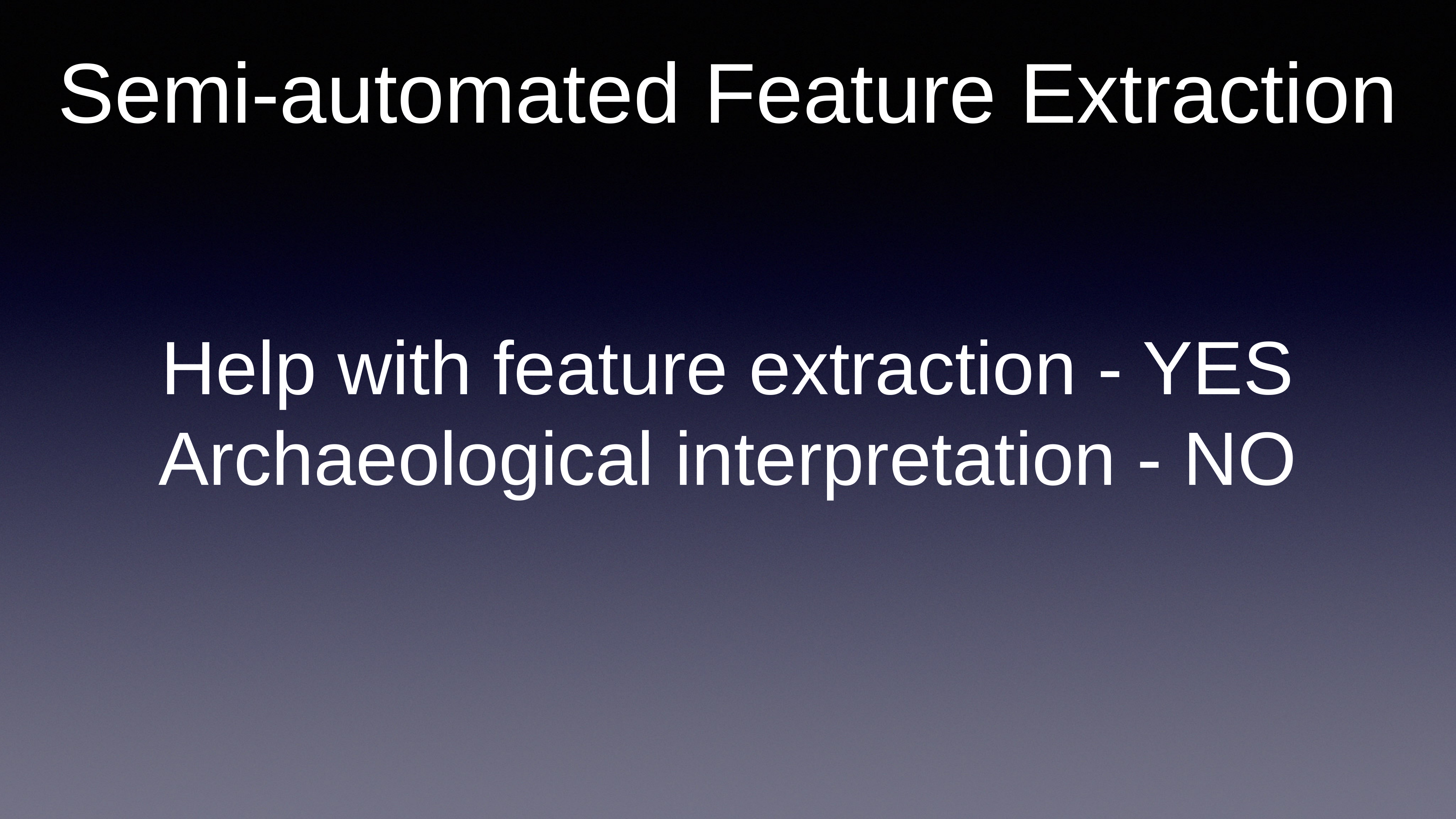

Semi-automated Feature Extraction
# Help with feature extraction - YES
Archaeological interpretation - NO